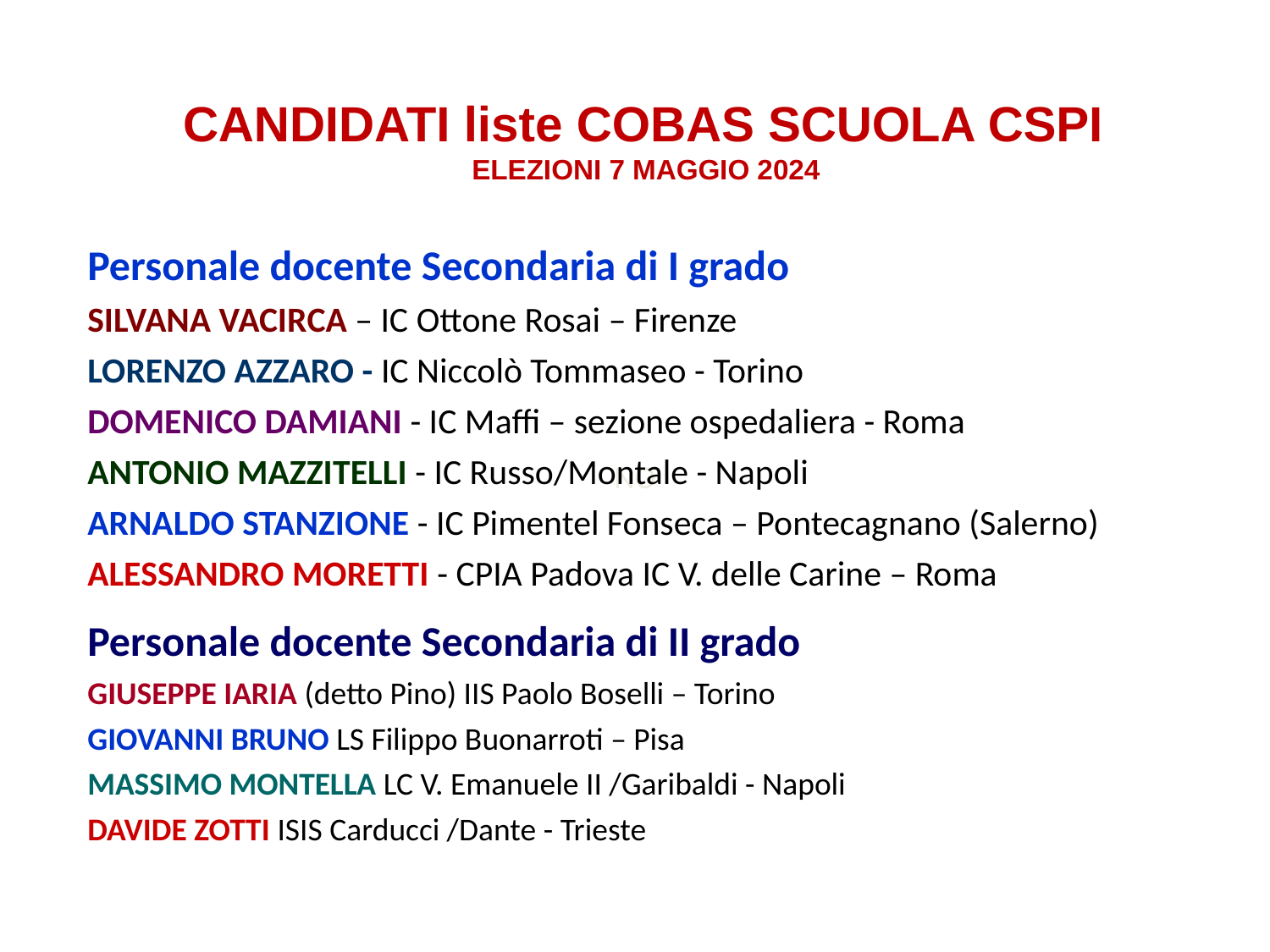

CANDIDATI liste COBAS SCUOLA CSPI
ELEZIONI 7 MAGGIO 2024

Personale docente Secondaria di I grado
SILVANA VACIRCA – IC Ottone Rosai – Firenze
LORENZO AZZARO - IC Niccolò Tommaseo - Torino
DOMENICO DAMIANI - IC Maffi – sezione ospedaliera - Roma
ANTONIO MAZZITELLI - IC Russo/Montale - Napoli
ARNALDO STANZIONE - IC Pimentel Fonseca – Pontecagnano (Salerno)
ALESSANDRO MORETTI - CPIA Padova IC V. delle Carine – Roma
Personale docente Secondaria di II grado
GIUSEPPE IARIA (detto Pino) IIS Paolo Boselli – Torino
GIOVANNI BRUNO LS Filippo Buonarroti – Pisa
MASSIMO MONTELLA LC V. Emanuele II /Garibaldi - Napoli
DAVIDE ZOTTI ISIS Carducci /Dante - Trieste

NO